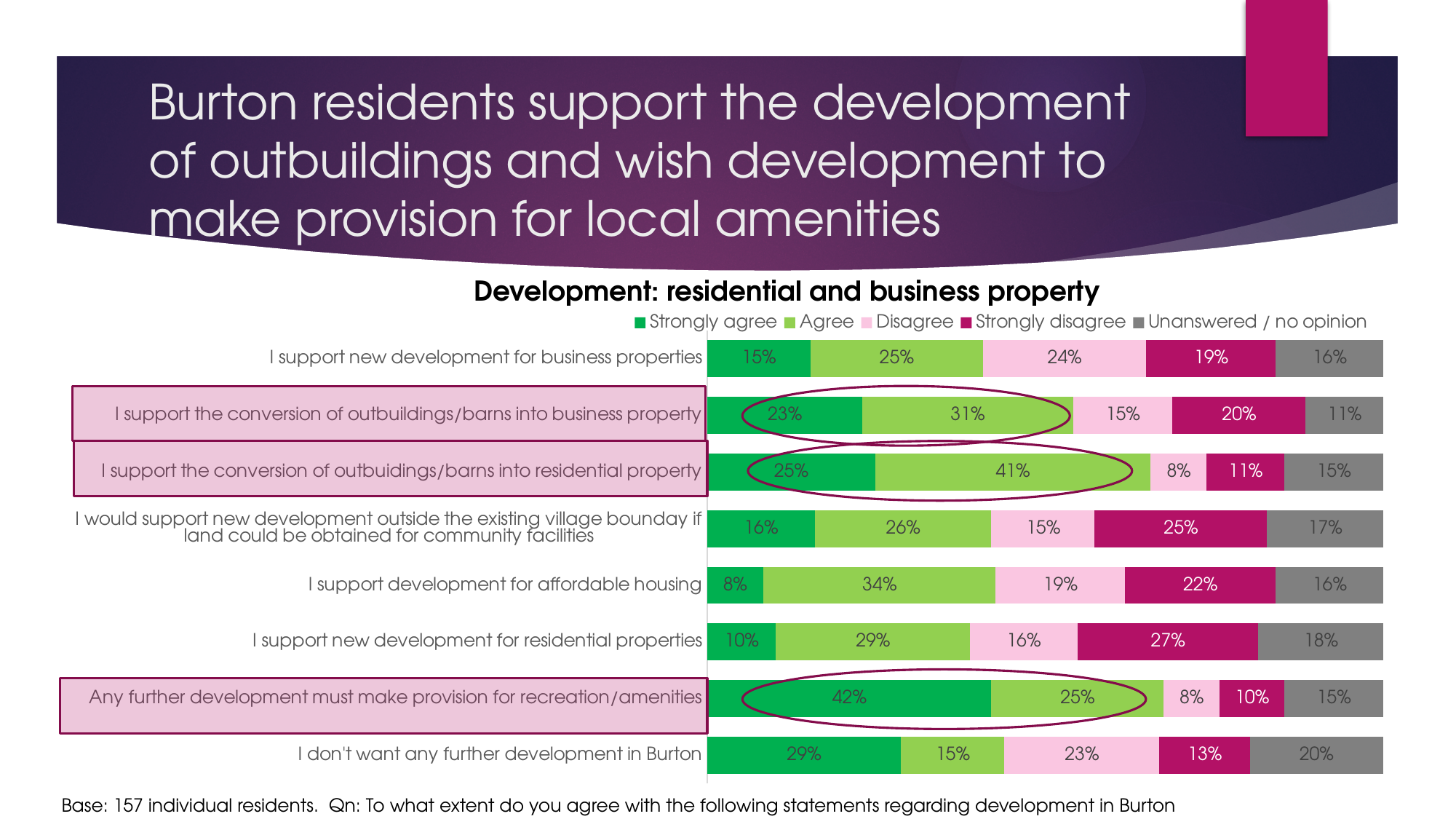

# Burton residents support the development of outbuildings and wish development to make provision for local amenities

### Chart

| Category | Strongly agree | Agree | Disagree | Strongly disagree | Unanswered / no opinion |
|---|---|---|---|---|---|
| I don't want any further development in Burton | 0.28662420382165604 | 0.15286624203821655 | 0.22929936305732485 | 0.1337579617834395 | 0.19745222929936307 |
| Any further development must make provision for recreation/amenities | 0.42038216560509556 | 0.25477707006369427 | 0.08280254777070063 | 0.09554140127388536 | 0.1464968152866242 |
| I support new development for residential properties | 0.10191082802547771 | 0.28662420382165604 | 0.1592356687898089 | 0.267515923566879 | 0.18471337579617836 |
| I support development for affordable housing | 0.08280254777070063 | 0.34394904458598724 | 0.1910828025477707 | 0.2229299363057325 | 0.1592356687898089 |
| I would support new development outside the existing village bounday if land could be obtained for community facilities | 0.1592356687898089 | 0.2611464968152866 | 0.15286624203821655 | 0.25477707006369427 | 0.17197452229299362 |
| I support the conversion of outbuidings/barns into residential property | 0.2484076433121019 | 0.40764331210191085 | 0.08280254777070063 | 0.11464968152866242 | 0.1464968152866242 |
| I support the conversion of outbuildings/barns into business property | 0.22929936305732485 | 0.31210191082802546 | 0.1464968152866242 | 0.19745222929936307 | 0.11464968152866242 |
| I support new development for business properties | 0.15286624203821655 | 0.25477707006369427 | 0.24203821656050956 | 0.1910828025477707 | 0.1592356687898089 |
Development: residential and business property

Base: 157 individual residents.  Qn: To what extent do you agree with the following statements regarding development in Burton